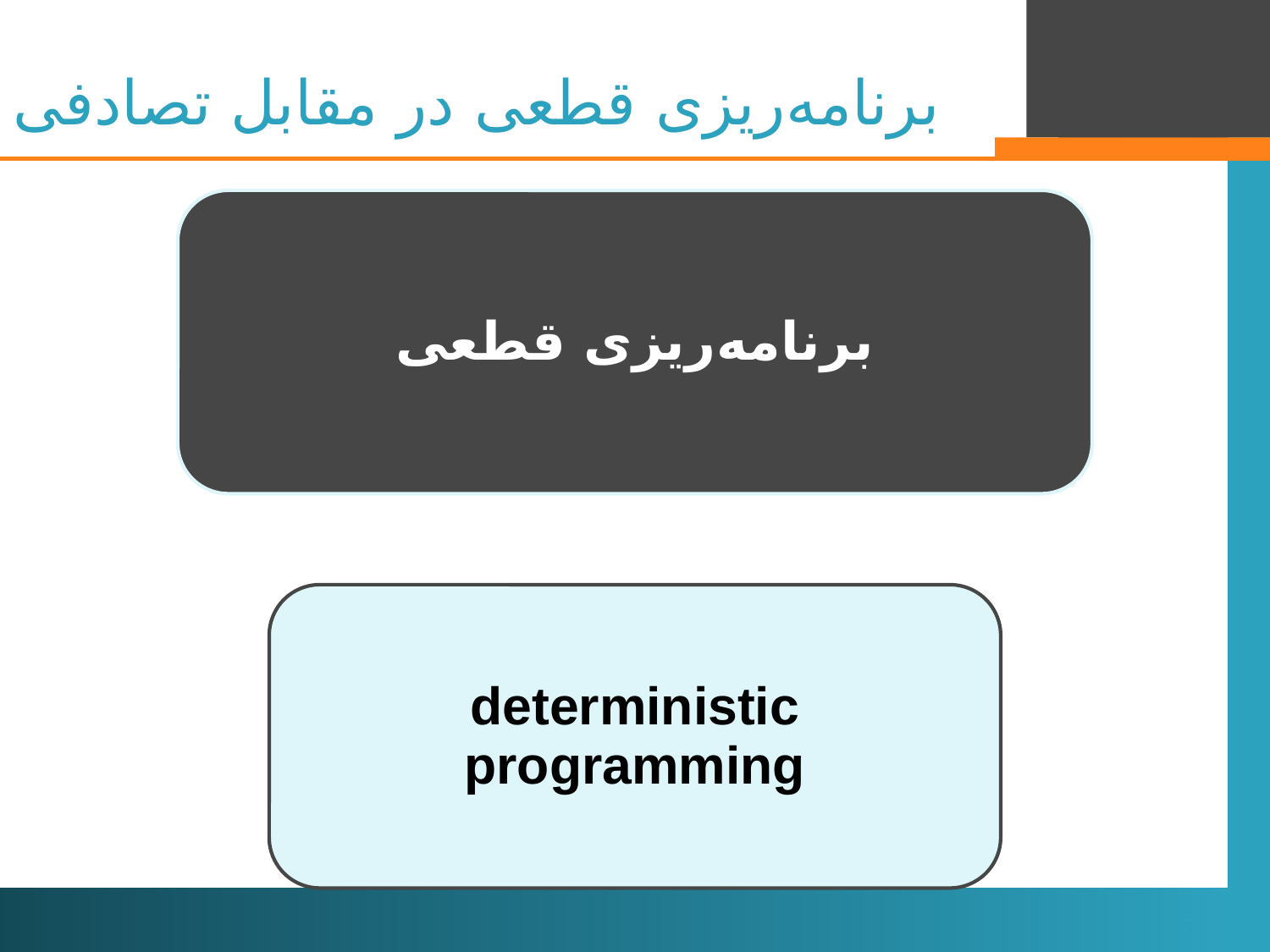

# برنامه‌ریزی قطعی در مقابل تصادفی
برنامه‌ریزی قطعی
deterministic programming
7